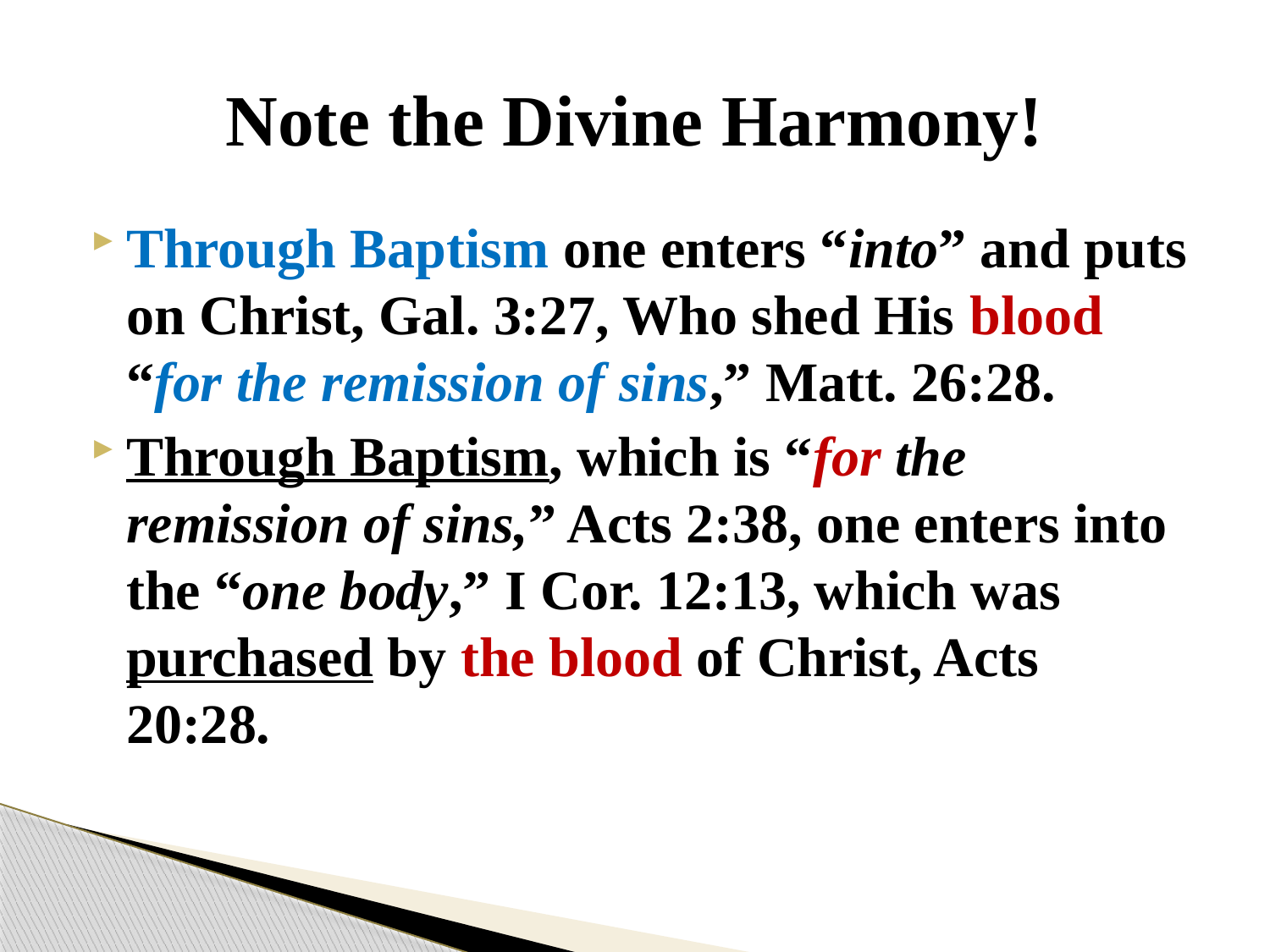

# Note the Divine Harmony!
Through Baptism one enters “into” and puts on Christ, Gal. 3:27, Who shed His blood “for the remission of sins,” Matt. 26:28.
Through Baptism, which is “for the remission of sins,” Acts 2:38, one enters into the “one body,” I Cor. 12:13, which was purchased by the blood of Christ, Acts 20:28.